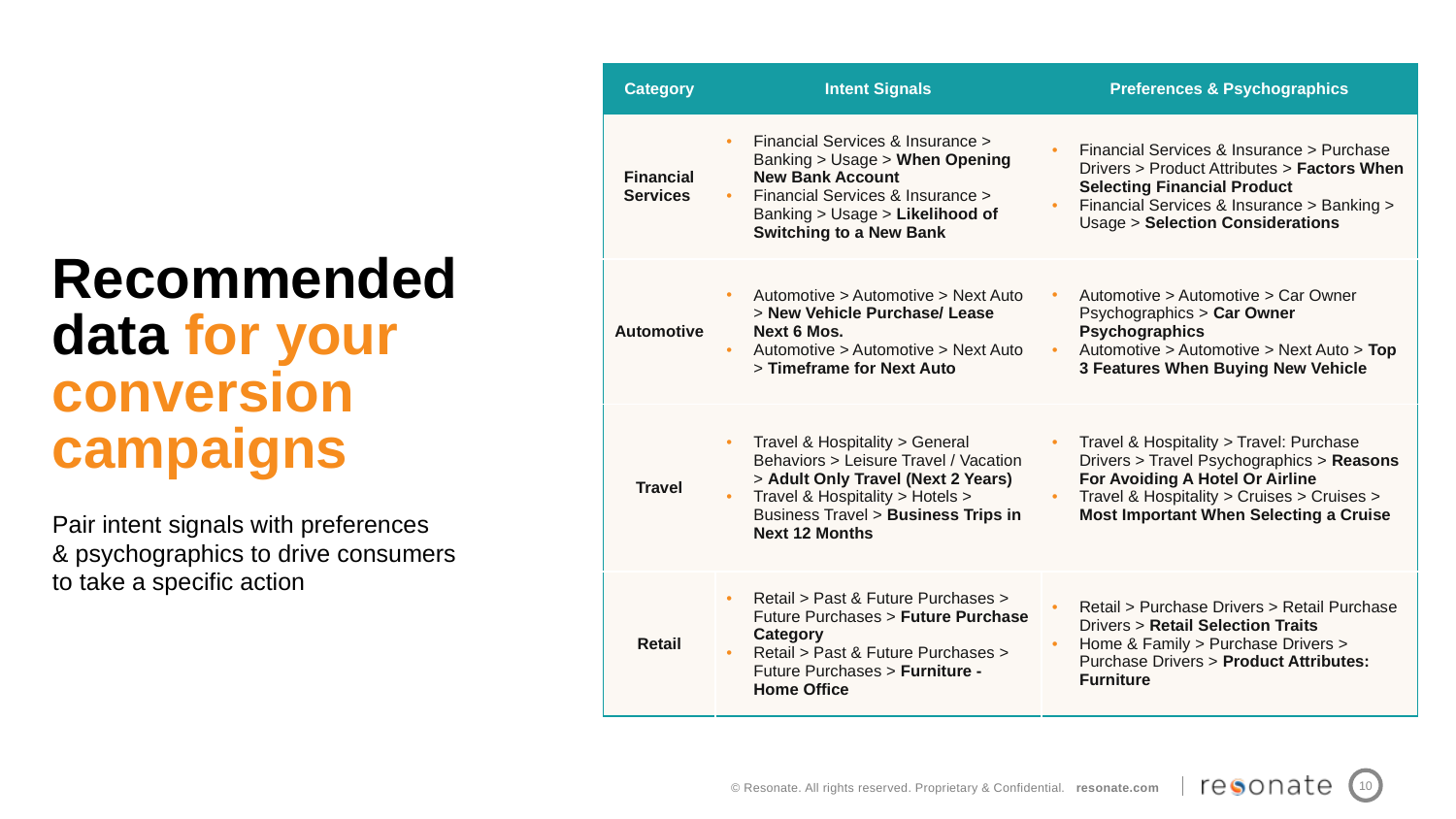

| Category | Intent Signals | Preferences & Psychographics |
| --- | --- | --- |
| Financial Services | Financial Services & Insurance > Banking > Usage > When Opening New Bank Account Financial Services & Insurance > Banking > Usage > Likelihood of Switching to a New Bank | Financial Services & Insurance > Purchase Drivers > Product Attributes > Factors When Selecting Financial Product Financial Services & Insurance > Banking > Usage > Selection Considerations |
| Automotive | Automotive > Automotive > Next Auto > New Vehicle Purchase/ Lease Next 6 Mos. Automotive > Automotive > Next Auto > Timeframe for Next Auto | Automotive > Automotive > Car Owner Psychographics > Car Owner Psychographics Automotive > Automotive > Next Auto > Top 3 Features When Buying New Vehicle |
| Travel | Travel & Hospitality > General Behaviors > Leisure Travel / Vacation > Adult Only Travel (Next 2 Years) Travel & Hospitality > Hotels > Business Travel > Business Trips in Next 12 Months | Travel & Hospitality > Travel: Purchase Drivers > Travel Psychographics > Reasons For Avoiding A Hotel Or Airline Travel & Hospitality > Cruises > Cruises > Most Important When Selecting a Cruise |
| Retail | Retail > Past & Future Purchases > Future Purchases > Future Purchase Category Retail > Past & Future Purchases > Future Purchases > Furniture - Home Office | Retail > Purchase Drivers > Retail Purchase Drivers > Retail Selection Traits Home & Family > Purchase Drivers > Purchase Drivers > Product Attributes: Furniture |
Recommended data for your conversion campaigns

Pair intent signals with preferences & psychographics to drive consumers to take a specific action